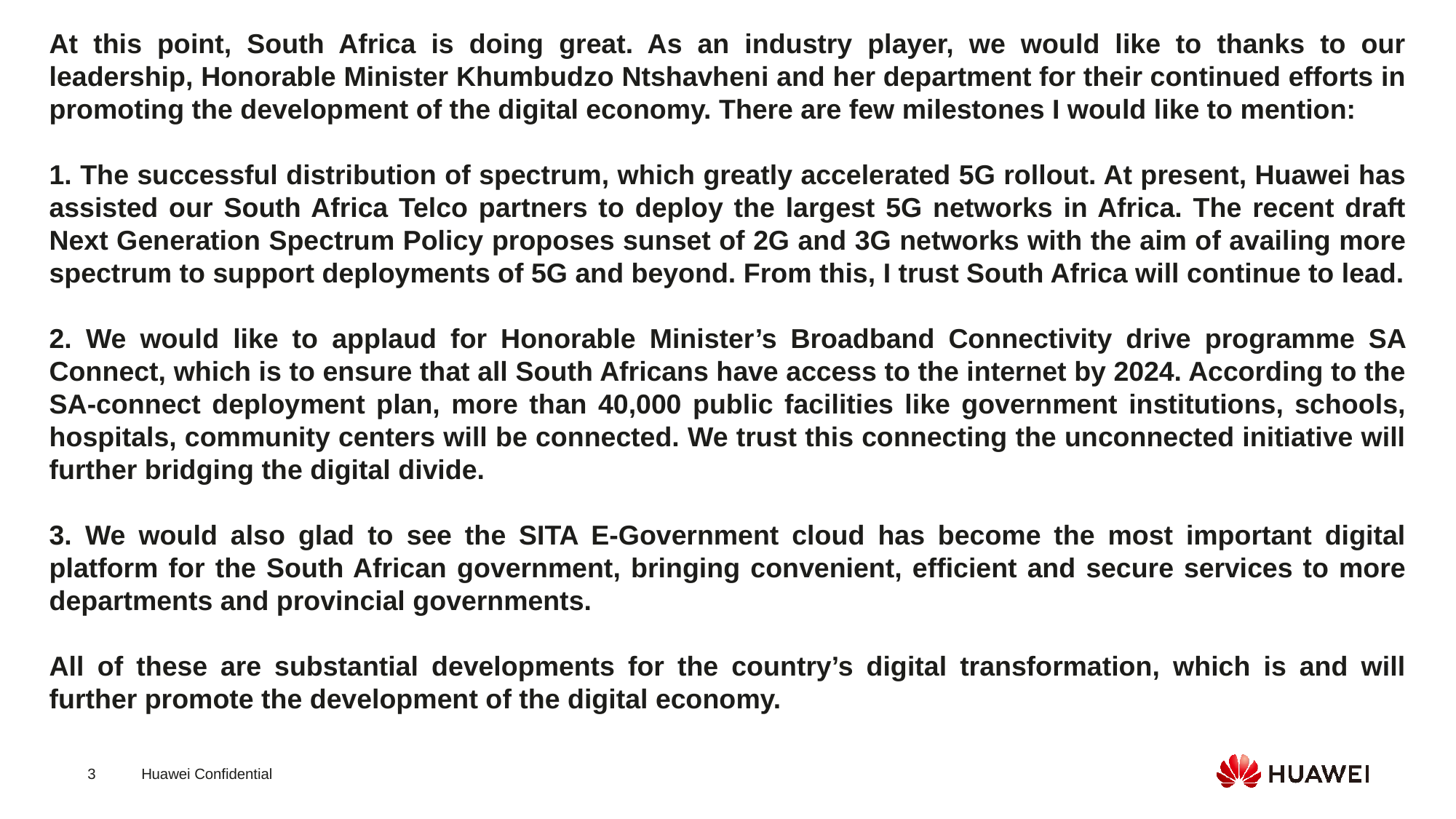

At this point, South Africa is doing great. As an industry player, we would like to thanks to our leadership, Honorable Minister Khumbudzo Ntshavheni and her department for their continued efforts in promoting the development of the digital economy. There are few milestones I would like to mention:

1. The successful distribution of spectrum, which greatly accelerated 5G rollout. At present, Huawei has assisted our South Africa Telco partners to deploy the largest 5G networks in Africa. The recent draft Next Generation Spectrum Policy proposes sunset of 2G and 3G networks with the aim of availing more spectrum to support deployments of 5G and beyond. From this, I trust South Africa will continue to lead.

2. We would like to applaud for Honorable Minister’s Broadband Connectivity drive programme SA Connect, which is to ensure that all South Africans have access to the internet by 2024. According to the SA-connect deployment plan, more than 40,000 public facilities like government institutions, schools, hospitals, community centers will be connected. We trust this connecting the unconnected initiative will further bridging the digital divide.

3. We would also glad to see the SITA E-Government cloud has become the most important digital platform for the South African government, bringing convenient, efficient and secure services to more departments and provincial governments.

All of these are substantial developments for the country’s digital transformation, which is and will further promote the development of the digital economy.